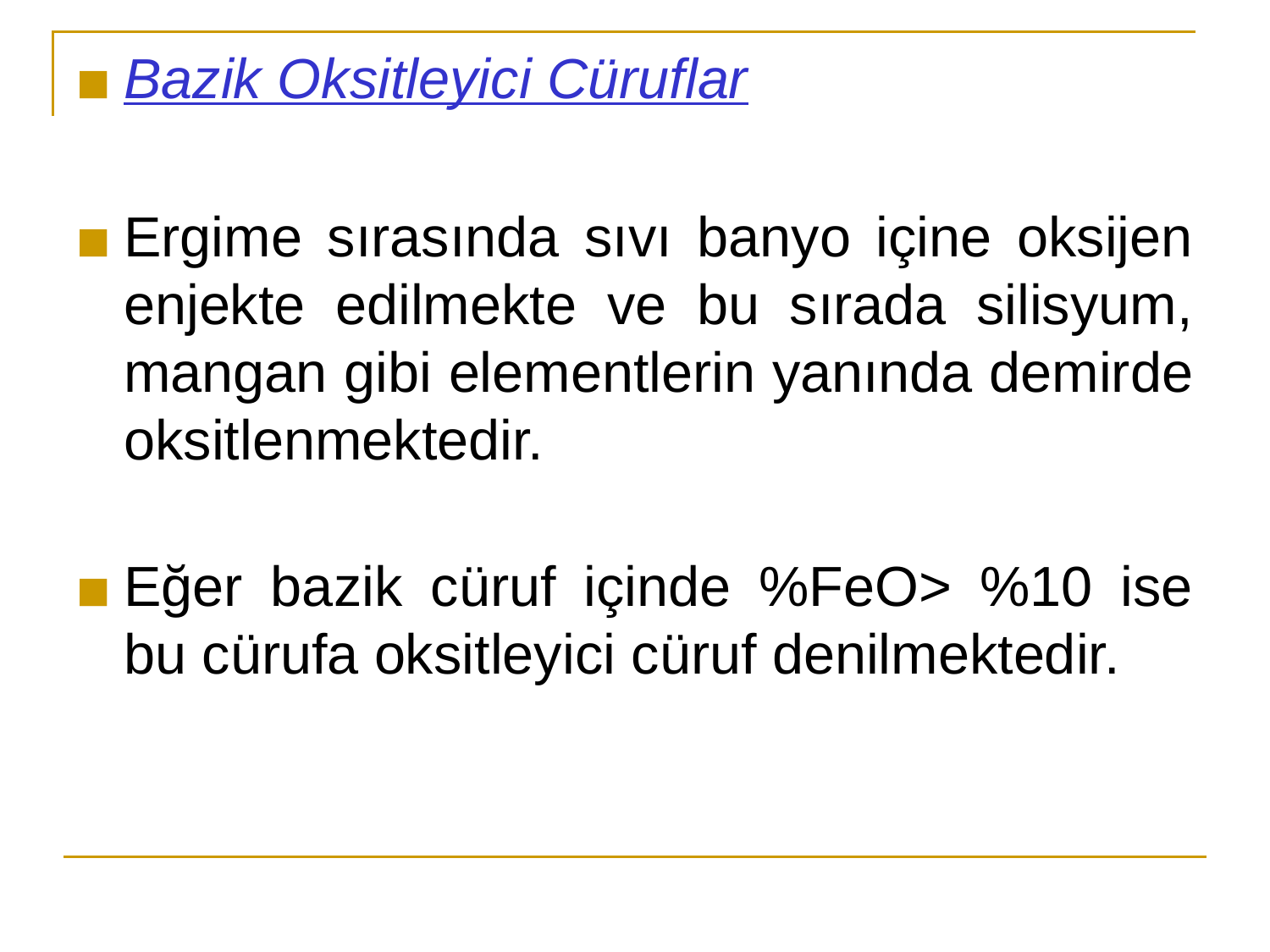

Bazik Oksitleyici Cüruflar

Ergime sırasında sıvı banyo içine oksijen enjekte edilmekte ve bu sırada silisyum, mangan gibi elementlerin yanında demirde oksitlenmektedir.
Eğer bazik cüruf içinde %FeO> %10 ise bu cürufa oksitleyici cüruf denilmektedir.